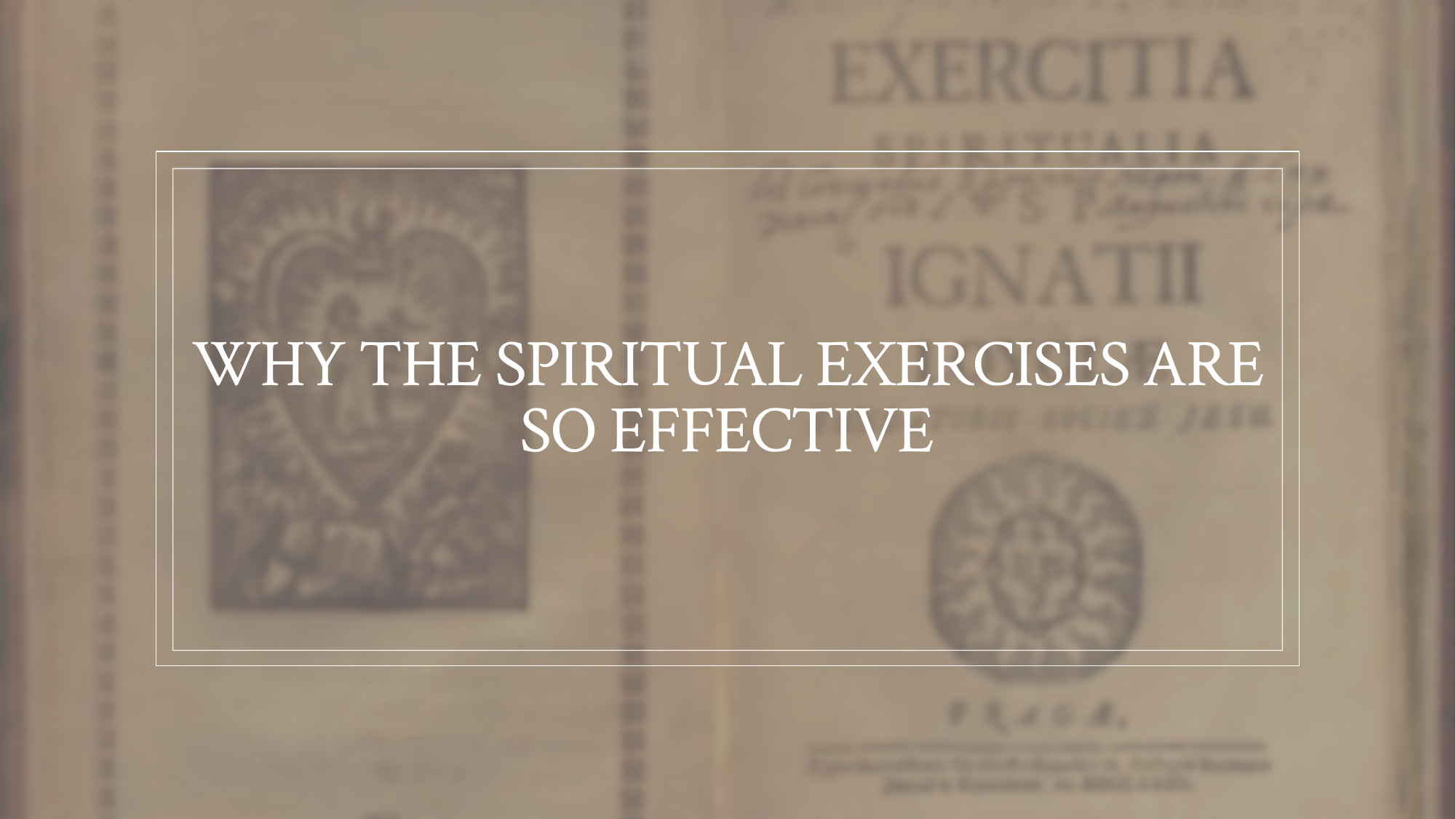

# Why the spiritual exercises are so effective